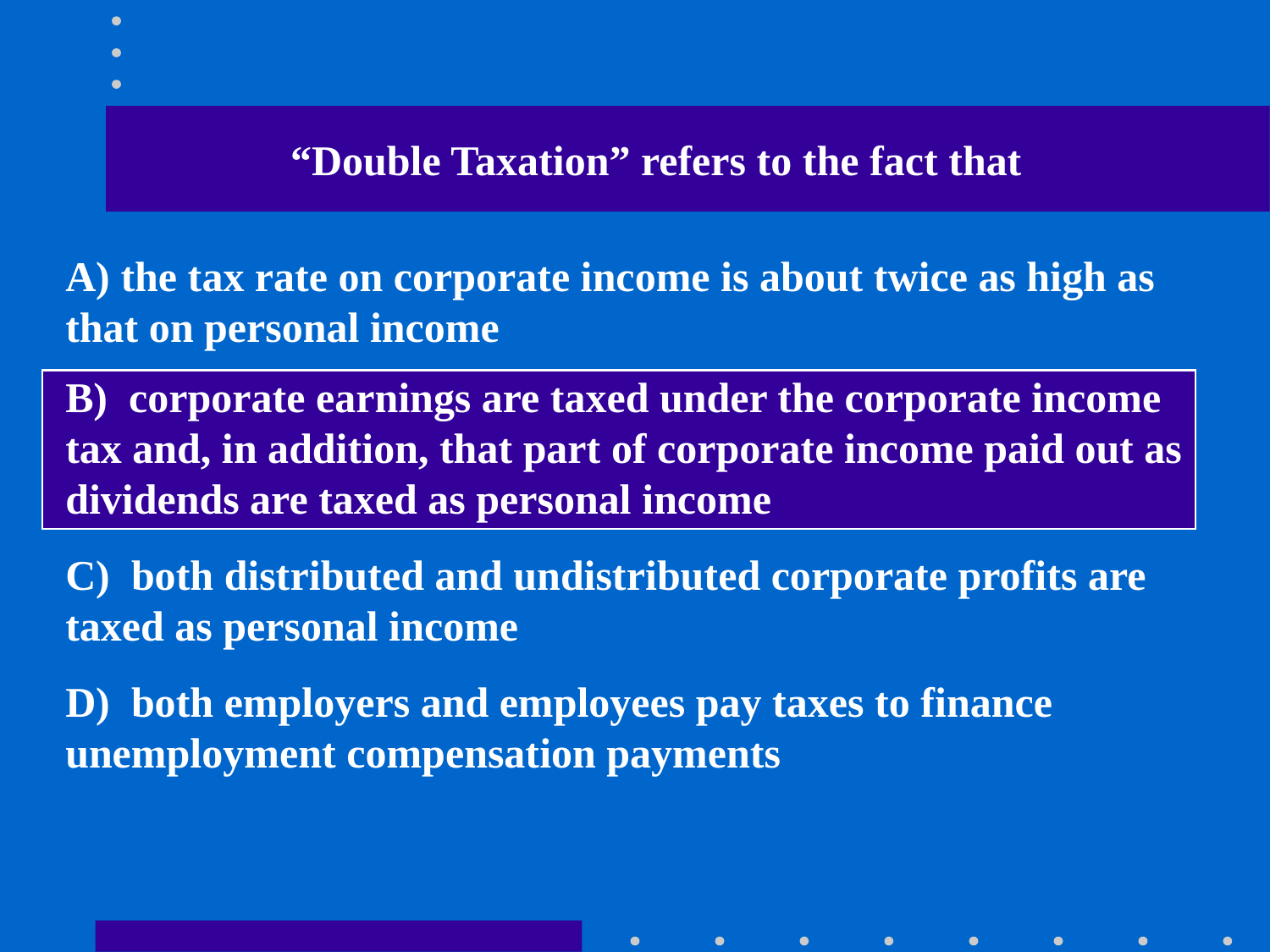

“Double Taxation” refers to the fact that
A) the tax rate on corporate income is about twice as high as that on personal income
B)  corporate earnings are taxed under the corporate income tax and, in addition, that part of corporate income paid out as dividends are taxed as personal income

C)  both distributed and undistributed corporate profits are taxed as personal income
D)  both employers and employees pay taxes to finance unemployment compensation payments